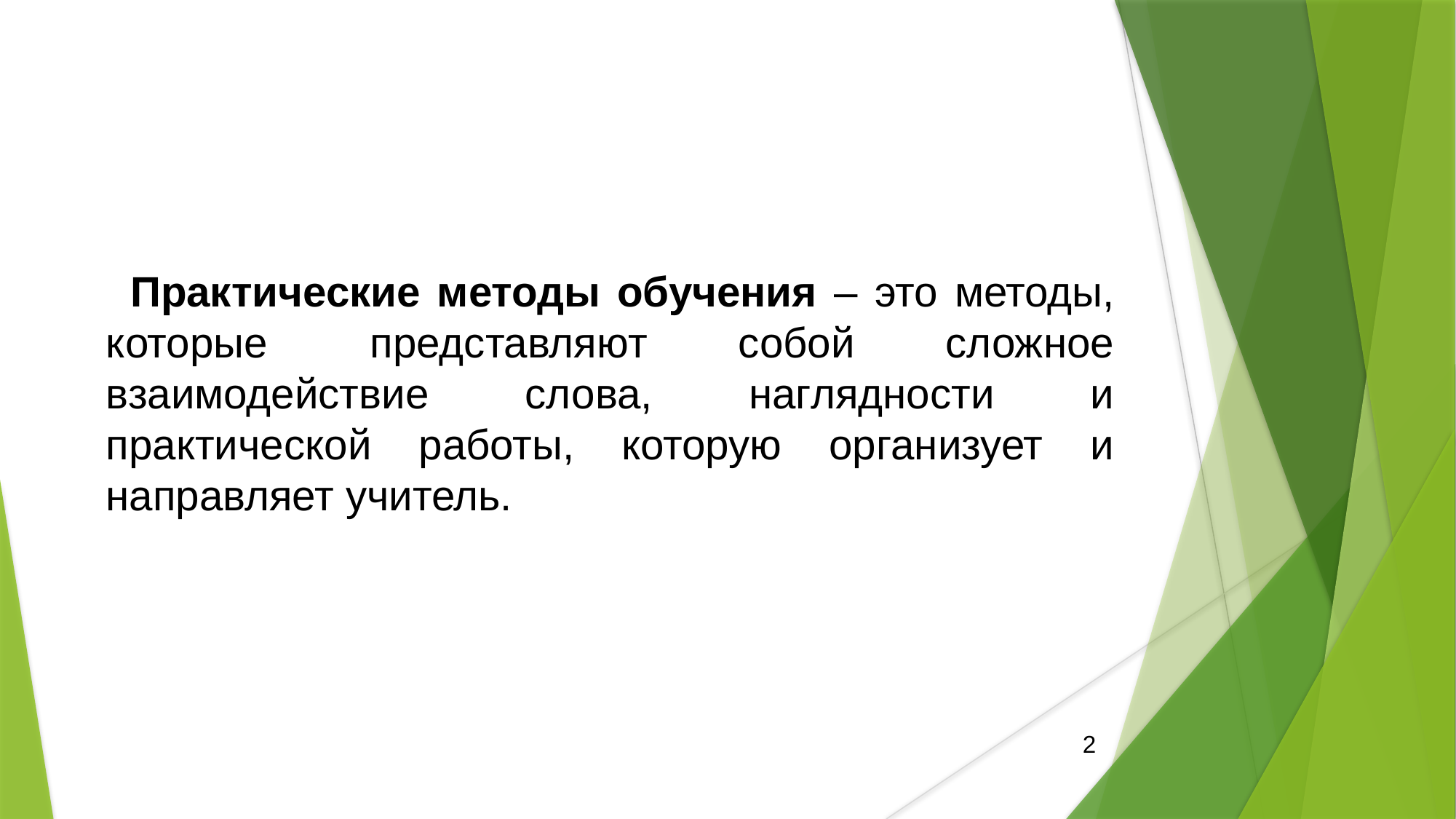

Практические методы обучения – это методы, которые  представляют собой сложное взаимодействие слова, наглядности и практической работы, которую организует и направляет учитель.
2